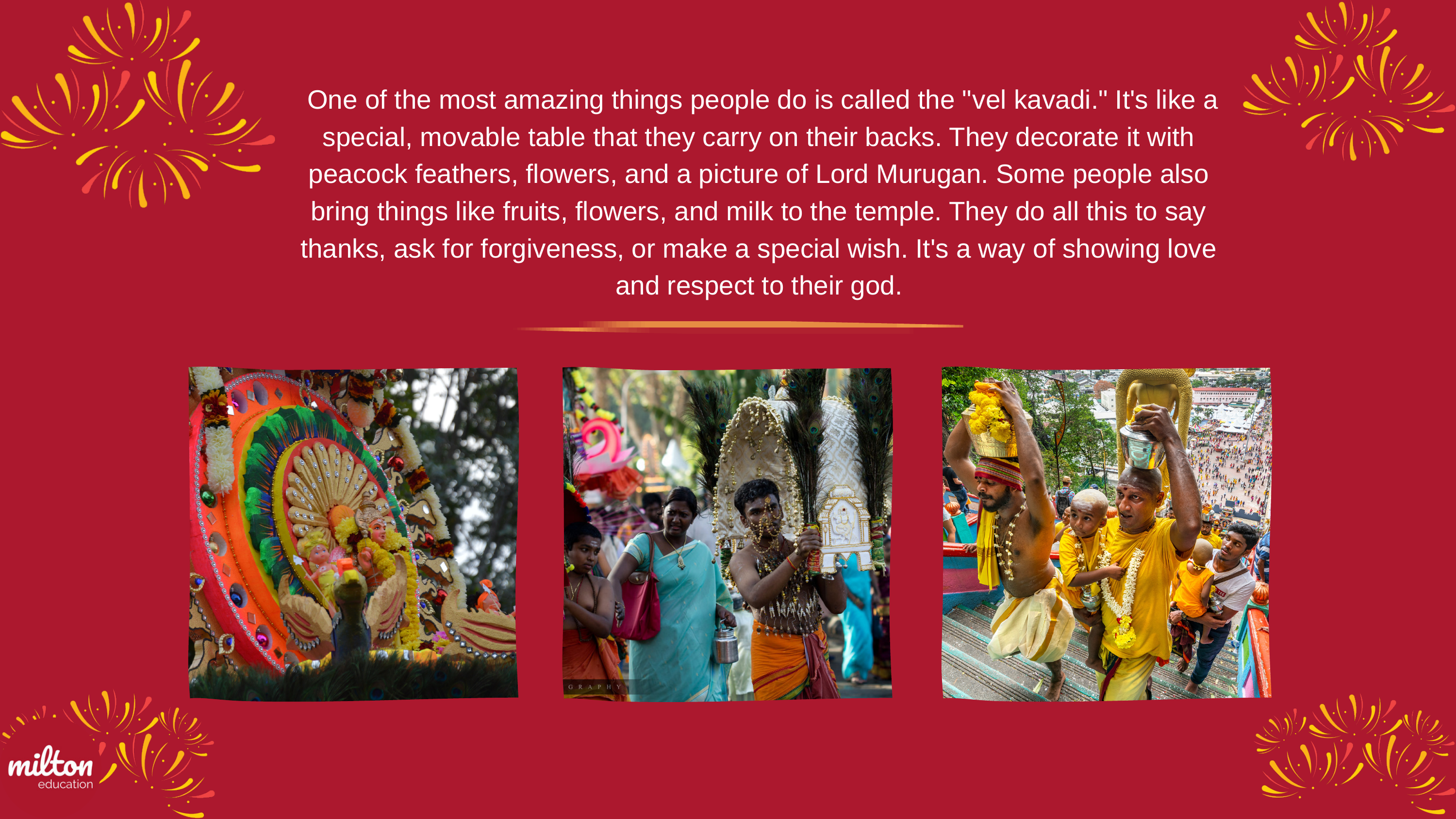

One of the most amazing things people do is called the "vel kavadi." It's like a special, movable table that they carry on their backs. They decorate it with peacock feathers, flowers, and a picture of Lord Murugan. Some people also bring things like fruits, flowers, and milk to the temple. They do all this to say thanks, ask for forgiveness, or make a special wish. It's a way of showing love and respect to their god.